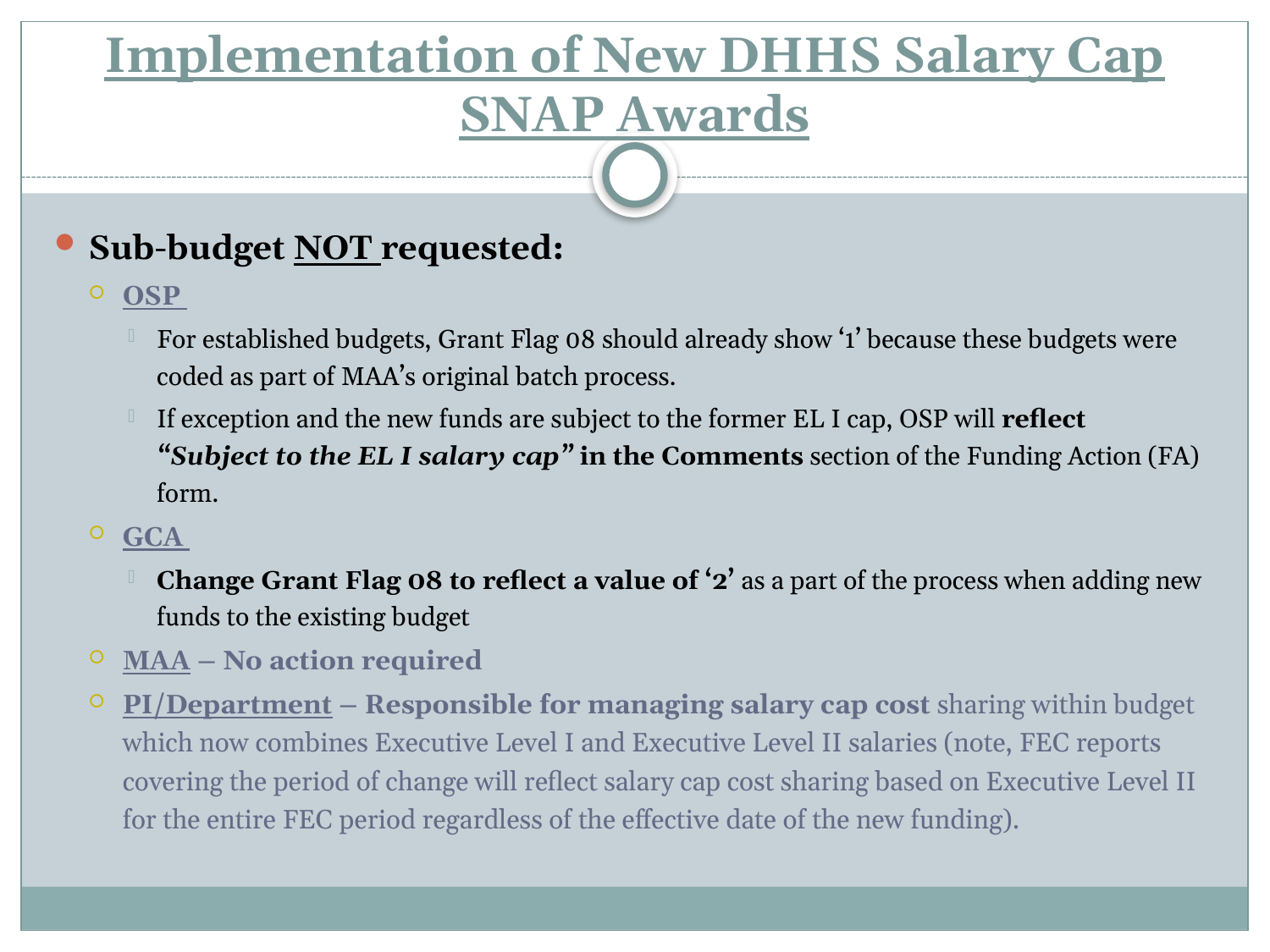

# Implementation of New DHHS Salary Cap SNAP Awards
Sub-budget NOT requested:
OSP
For established budgets, Grant Flag 08 should already show ‘1’ because these budgets were coded as part of MAA’s original batch process.
If exception and the new funds are subject to the former EL I cap, OSP will reflect “Subject to the EL I salary cap” in the Comments section of the Funding Action (FA) form.
GCA
Change Grant Flag 08 to reflect a value of ‘2’ as a part of the process when adding new funds to the existing budget
MAA – No action required
PI/Department – Responsible for managing salary cap cost sharing within budget which now combines Executive Level I and Executive Level II salaries (note, FEC reports covering the period of change will reflect salary cap cost sharing based on Executive Level II for the entire FEC period regardless of the effective date of the new funding).